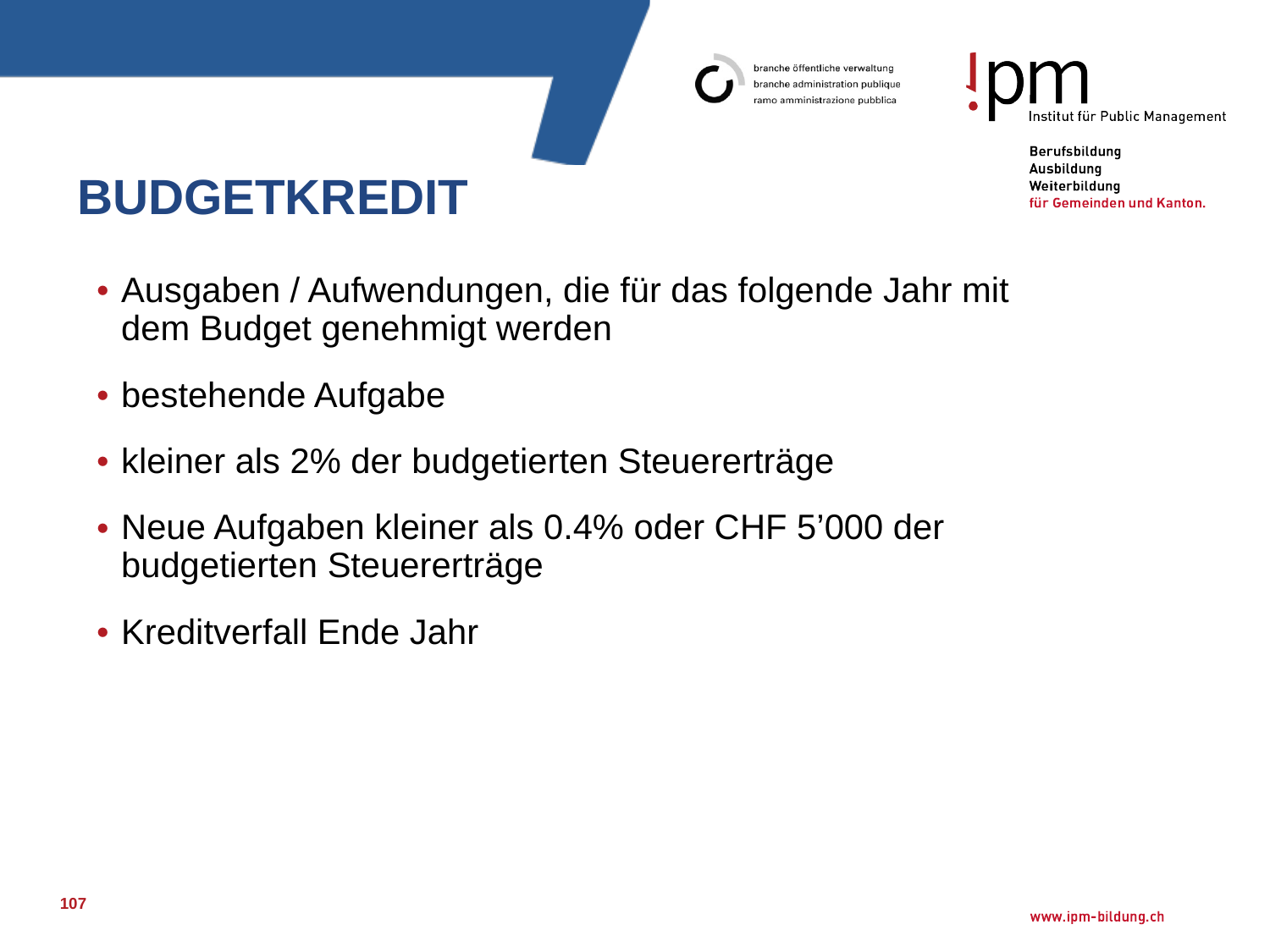

# Budgetkredit
Ausgaben / Aufwendungen, die für das folgende Jahr mit dem Budget genehmigt werden
bestehende Aufgabe
kleiner als 2% der budgetierten Steuererträge
Neue Aufgaben kleiner als 0.4% oder CHF 5’000 der budgetierten Steuererträge
Kreditverfall Ende Jahr
107